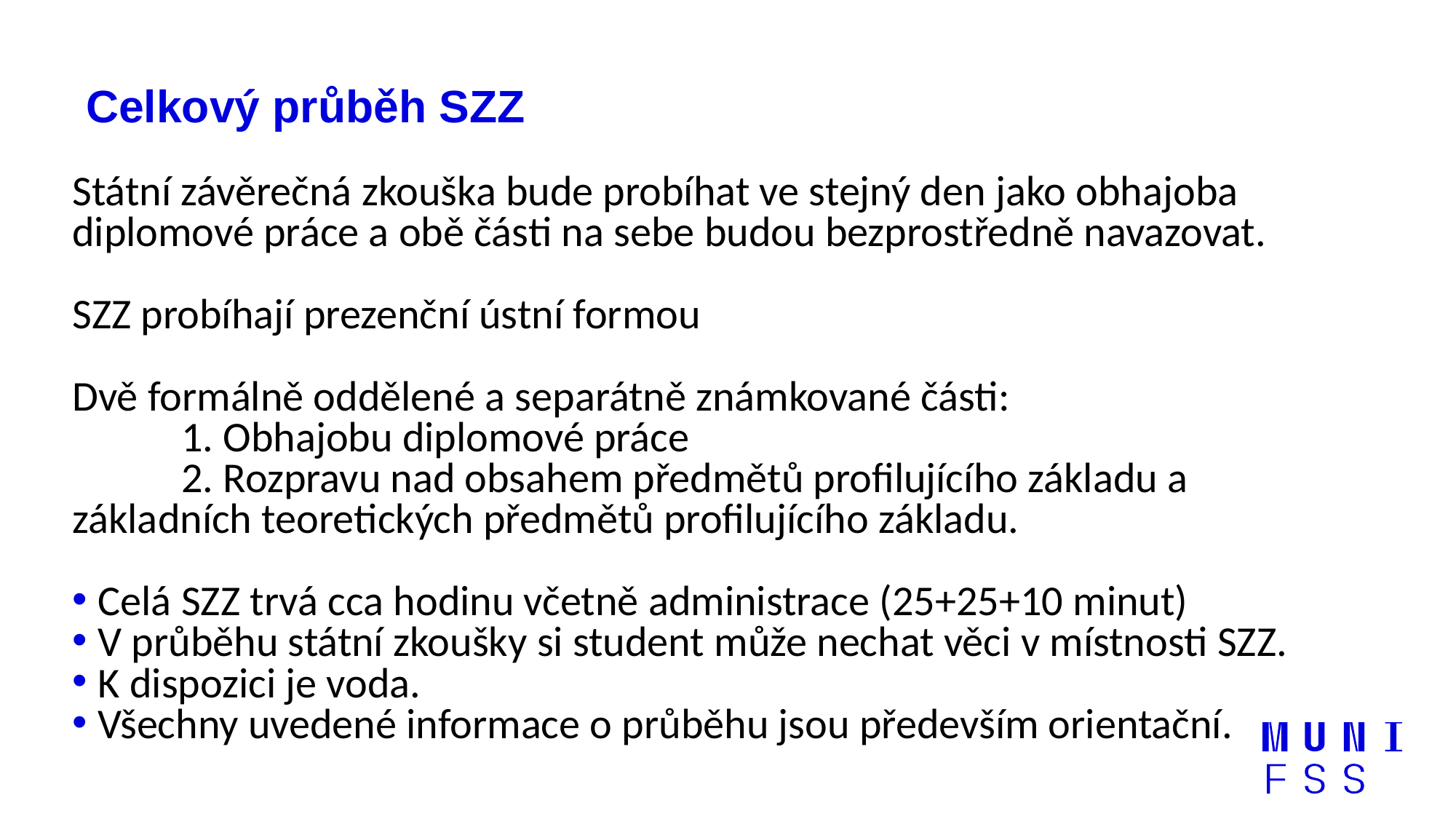

# Celkový průběh SZZ
Státní závěrečná zkouška bude probíhat ve stejný den jako obhajoba diplomové práce a obě části na sebe budou bezprostředně navazovat.

SZZ probíhají prezenční ústní formou

Dvě formálně oddělené a separátně známkované části:
	1. Obhajobu diplomové práce
	2. Rozpravu nad obsahem předmětů profilujícího základu a 	základních teoretických předmětů profilujícího základu.

 Celá SZZ trvá cca hodinu včetně administrace (25+25+10 minut)
 V průběhu státní zkoušky si student může nechat věci v místnosti SZZ.
 K dispozici je voda.
 Všechny uvedené informace o průběhu jsou především orientační.